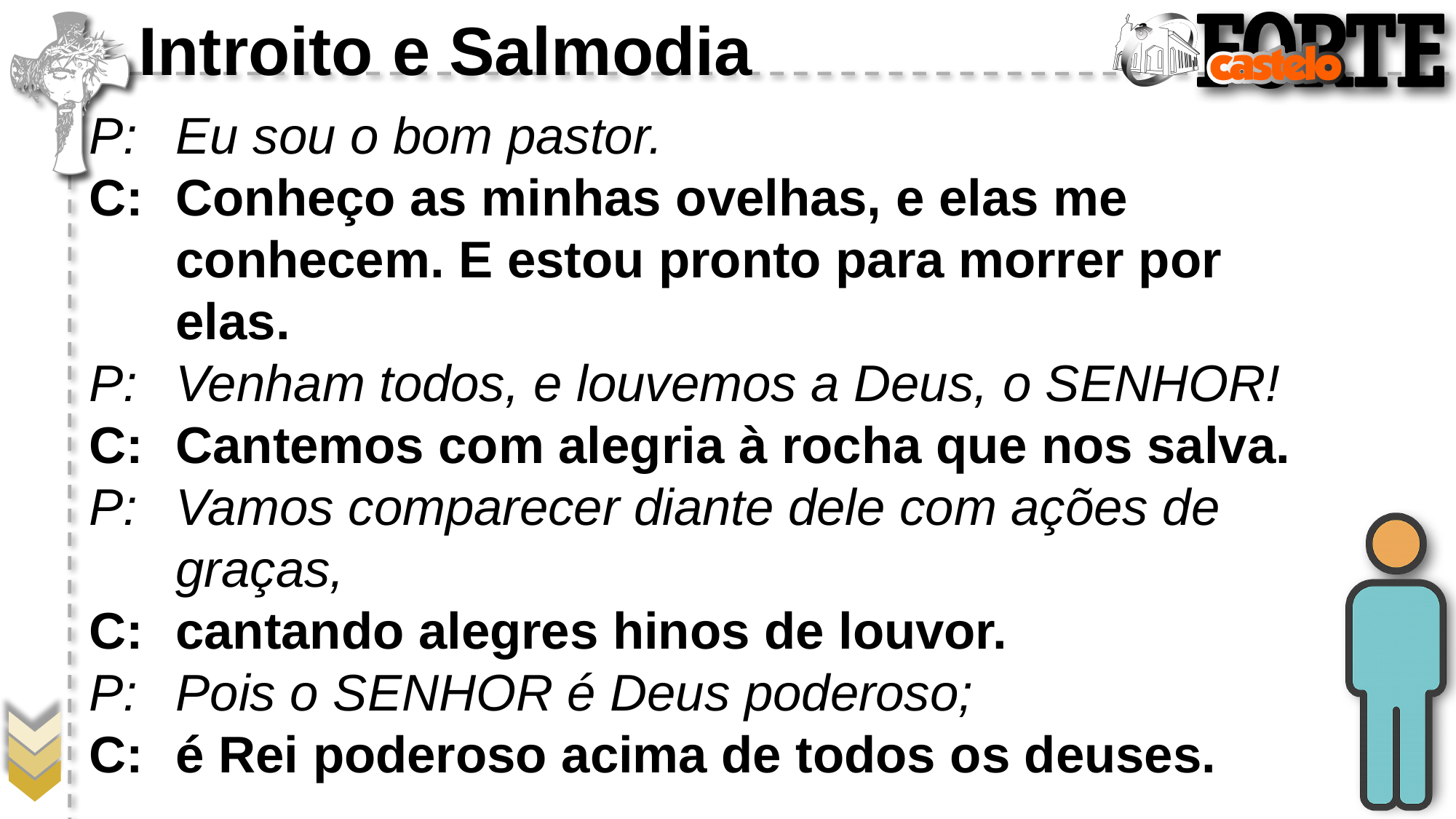

Introito e Salmodia
P:	Eu sou o bom pastor.
C:	Conheço as minhas ovelhas, e elas me conhecem. E estou pronto para morrer por elas.
P:	Venham todos, e louvemos a Deus, o SENHOR!
C:	Cantemos com alegria à rocha que nos salva.
P:	Vamos comparecer diante dele com ações de graças,
C:	cantando alegres hinos de louvor.
P:	Pois o SENHOR é Deus poderoso;
C:	é Rei poderoso acima de todos os deuses.